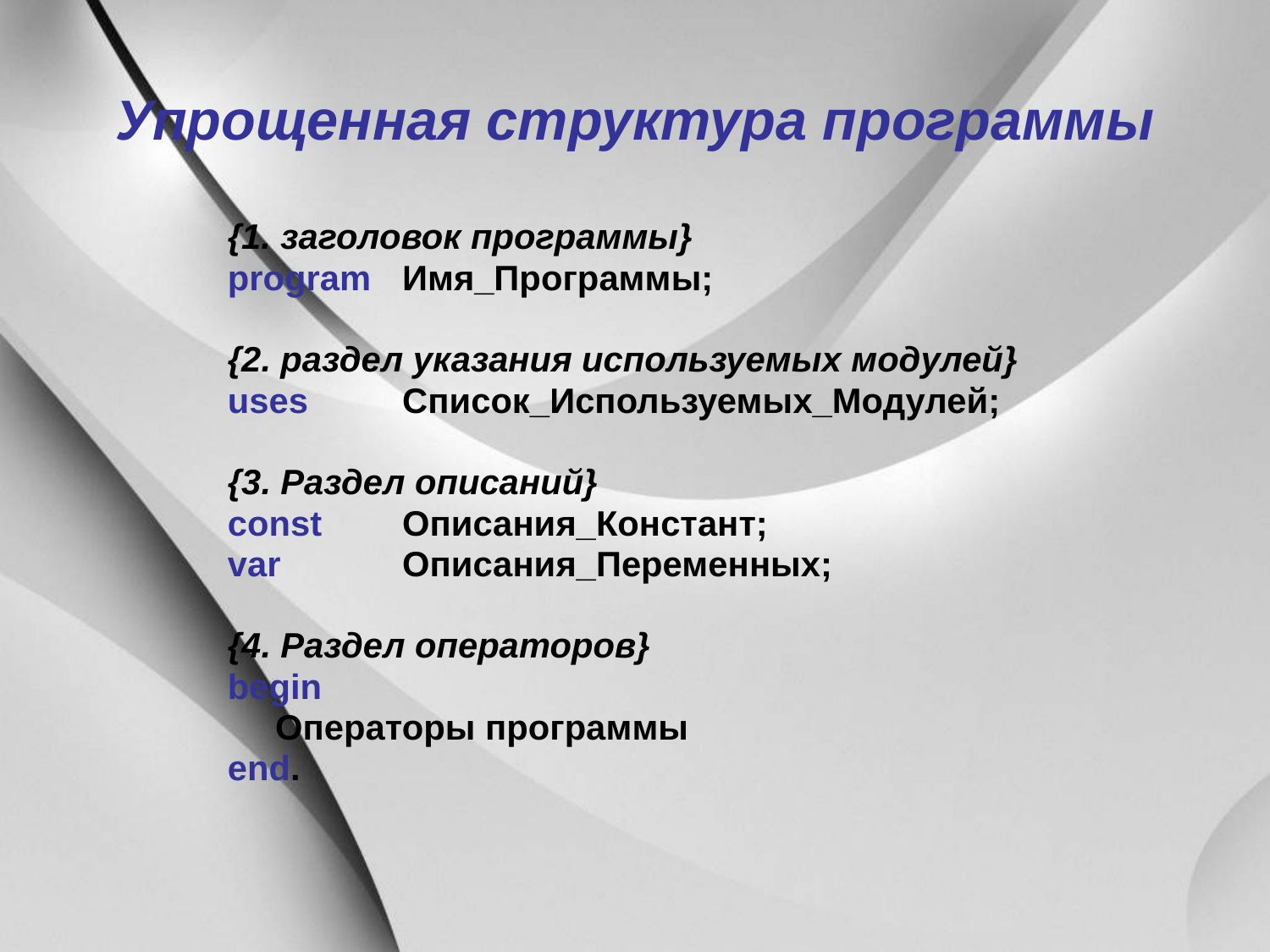

# Упрощенная структура программы
{1. заголовок программы}
program 	Имя_Программы;

{2. раздел указания используемых модулей}
uses 	Список_Используемых_Модулей;

{3. Раздел описаний}
const 	Описания_Констант;
var 	Описания_Переменных;

{4. Раздел операторов}
begin
	Операторы программы
end.